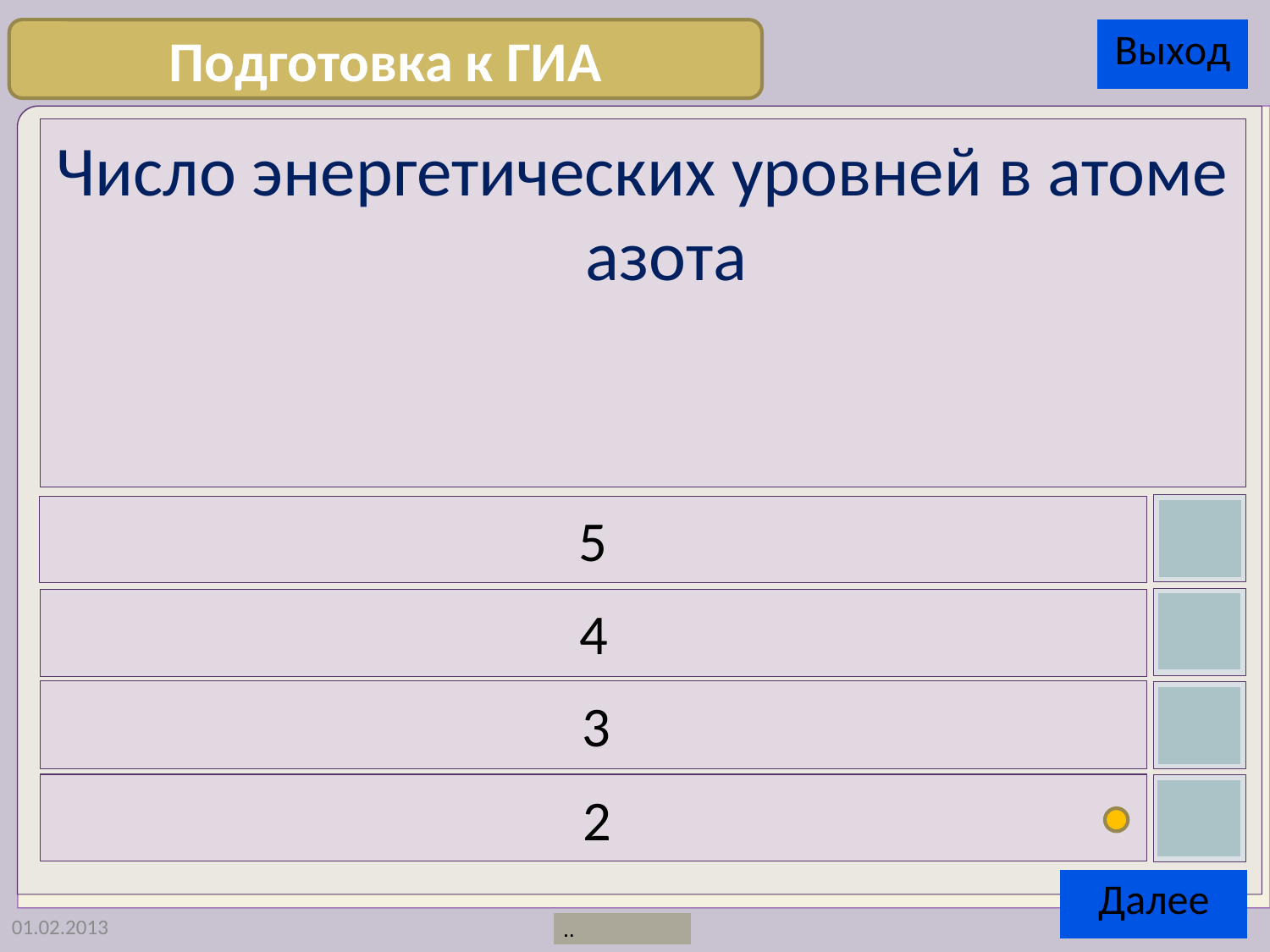

Подготовка к ГИА
Число энергетических уровней в атоме азота
5
4
3
2
01.02.2013